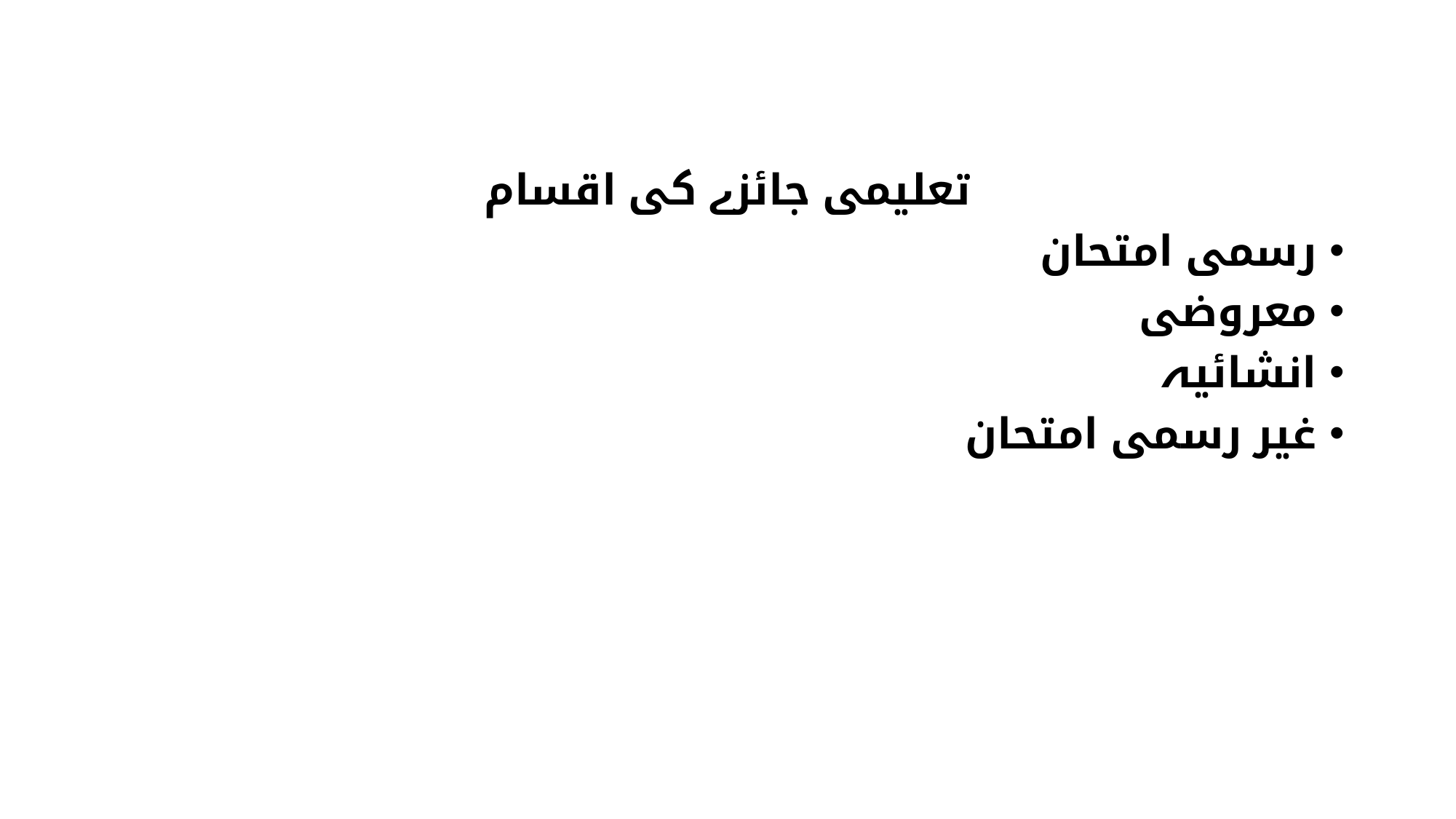

تعلیمی جائزے کی اقسام
رسمی امتحان
معروضی
انشائیہ
غیر رسمی امتحان